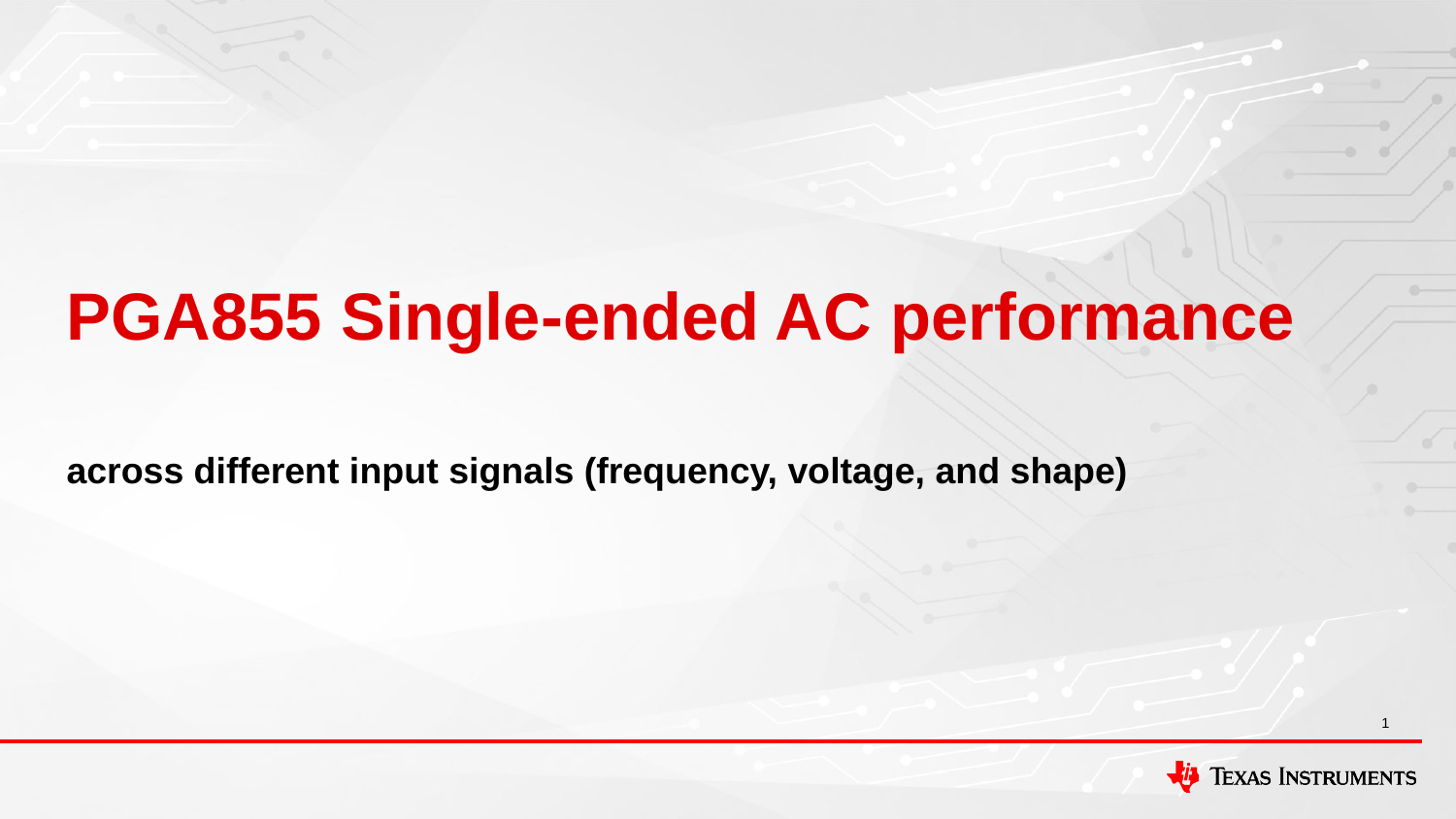

# PGA855 Single-ended AC performance
across different input signals (frequency, voltage, and shape)
1